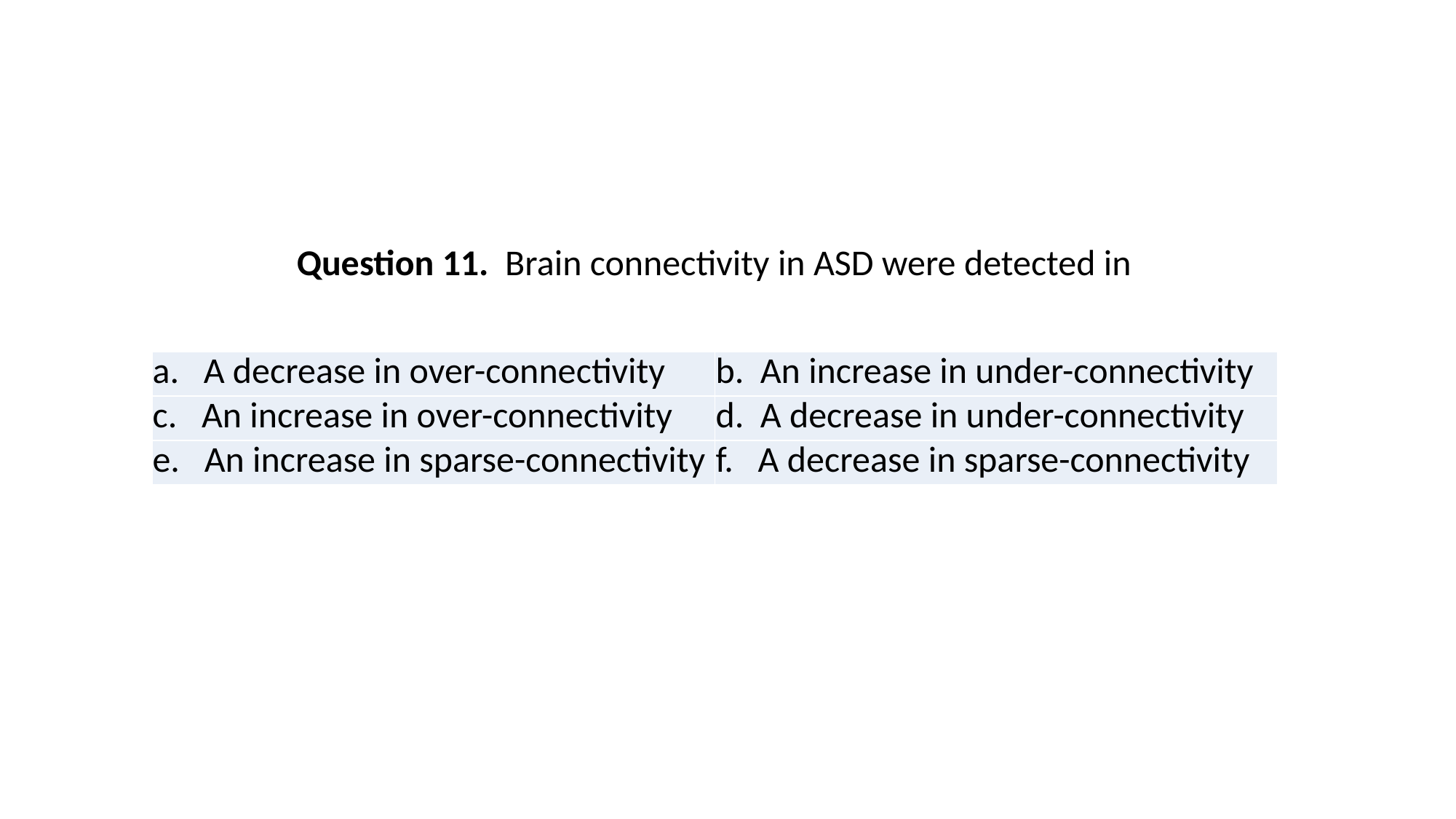

Question 11.  Brain connectivity in ASD were detected in
| a. A decrease in over-connectivity | b. An increase in under-connectivity |
| --- | --- |
| c. An increase in over-connectivity | d. A decrease in under-connectivity |
| e. An increase in sparse-connectivity | f. A decrease in sparse-connectivity |